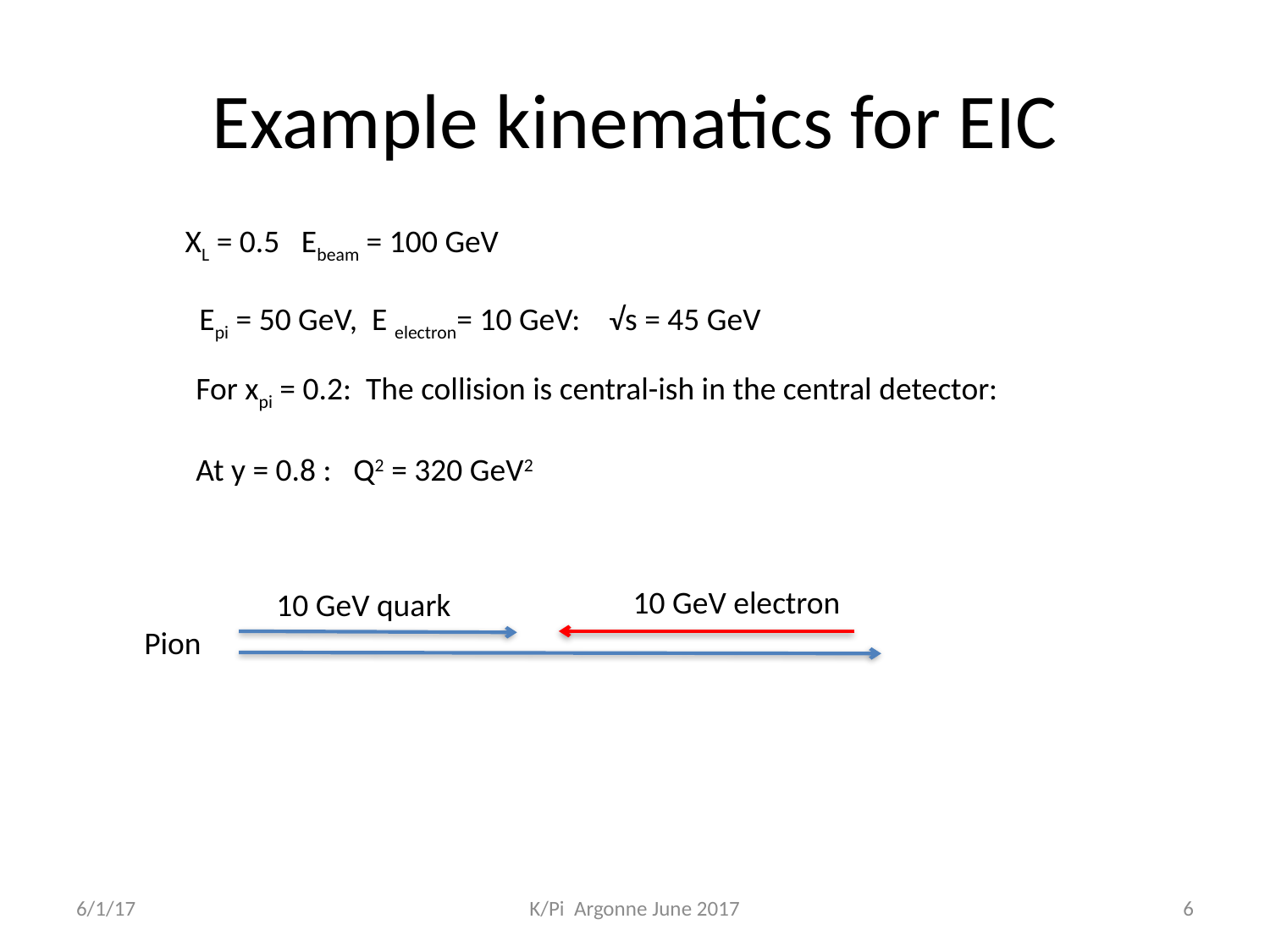

# Example kinematics for EIC
XL = 0.5   Ebeam = 100 GeV
Epi = 50 GeV,  E electron= 10 GeV:    √s = 45 GeV
For xpi = 0.2:  The collision is central-ish in the central detector:

At y = 0.8 :   Q2 = 320 GeV2
10 GeV electron
10 GeV quark
Pion
6/1/17
K/Pi  Argonne June 2017
6